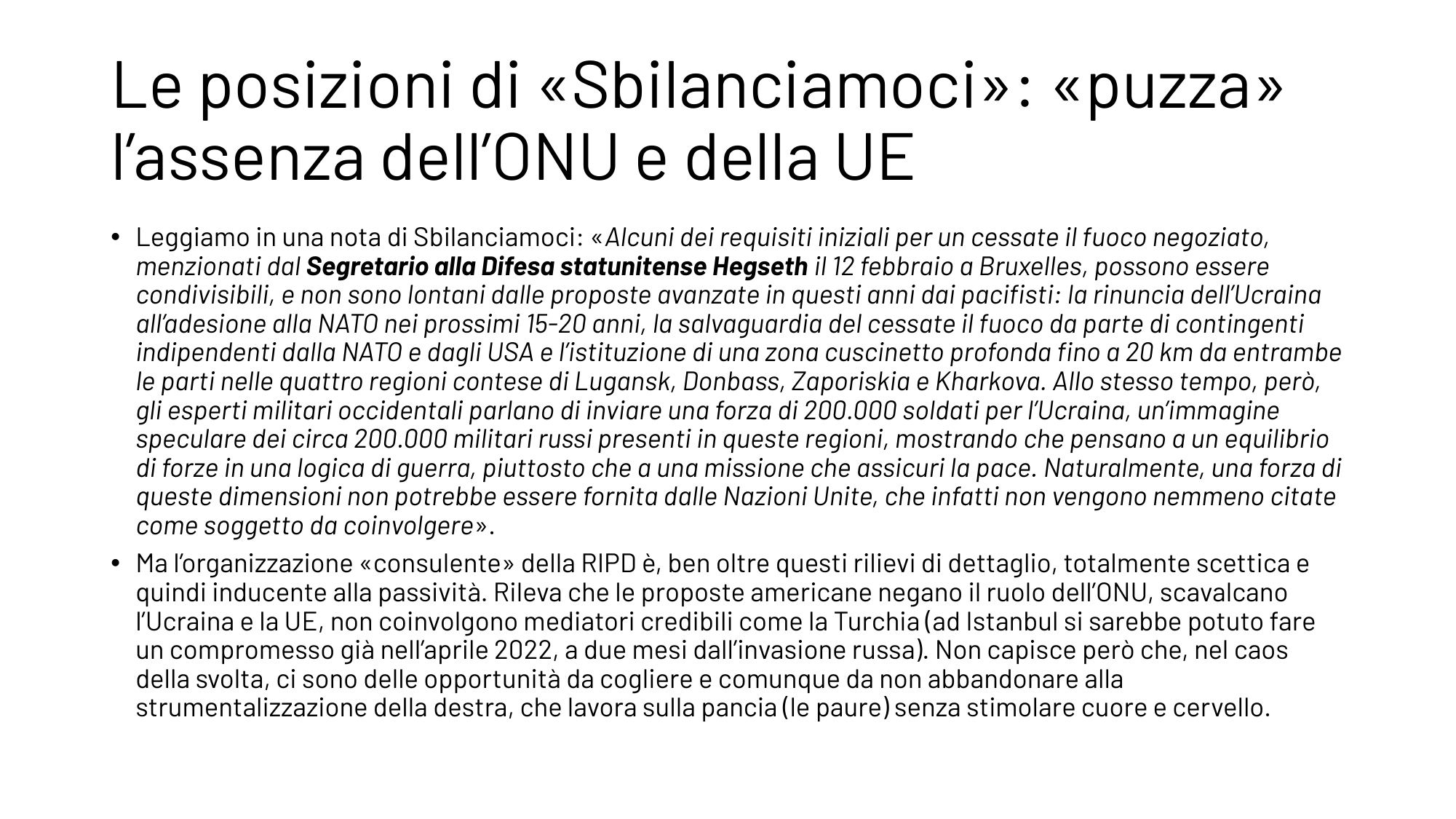

# Le posizioni di «Sbilanciamoci»: «puzza» l’assenza dell’ONU e della UE
Leggiamo in una nota di Sbilanciamoci: «Alcuni dei requisiti iniziali per un cessate il fuoco negoziato, menzionati dal Segretario alla Difesa statunitense Hegseth il 12 febbraio a Bruxelles, possono essere condivisibili, e non sono lontani dalle proposte avanzate in questi anni dai pacifisti: la rinuncia dell’Ucraina all’adesione alla NATO nei prossimi 15-20 anni, la salvaguardia del cessate il fuoco da parte di contingenti indipendenti dalla NATO e dagli USA e l’istituzione di una zona cuscinetto profonda fino a 20 km da entrambe le parti nelle quattro regioni contese di Lugansk, Donbass, Zaporiskia e Kharkova. Allo stesso tempo, però, gli esperti militari occidentali parlano di inviare una forza di 200.000 soldati per l’Ucraina, un’immagine speculare dei circa 200.000 militari russi presenti in queste regioni, mostrando che pensano a un equilibrio di forze in una logica di guerra, piuttosto che a una missione che assicuri la pace. Naturalmente, una forza di queste dimensioni non potrebbe essere fornita dalle Nazioni Unite, che infatti non vengono nemmeno citate come soggetto da coinvolgere».
Ma l’organizzazione «consulente» della RIPD è, ben oltre questi rilievi di dettaglio, totalmente scettica e quindi inducente alla passività. Rileva che le proposte americane negano il ruolo dell’ONU, scavalcano l’Ucraina e la UE, non coinvolgono mediatori credibili come la Turchia (ad Istanbul si sarebbe potuto fare un compromesso già nell’aprile 2022, a due mesi dall’invasione russa). Non capisce però che, nel caos della svolta, ci sono delle opportunità da cogliere e comunque da non abbandonare alla strumentalizzazione della destra, che lavora sulla pancia (le paure) senza stimolare cuore e cervello.